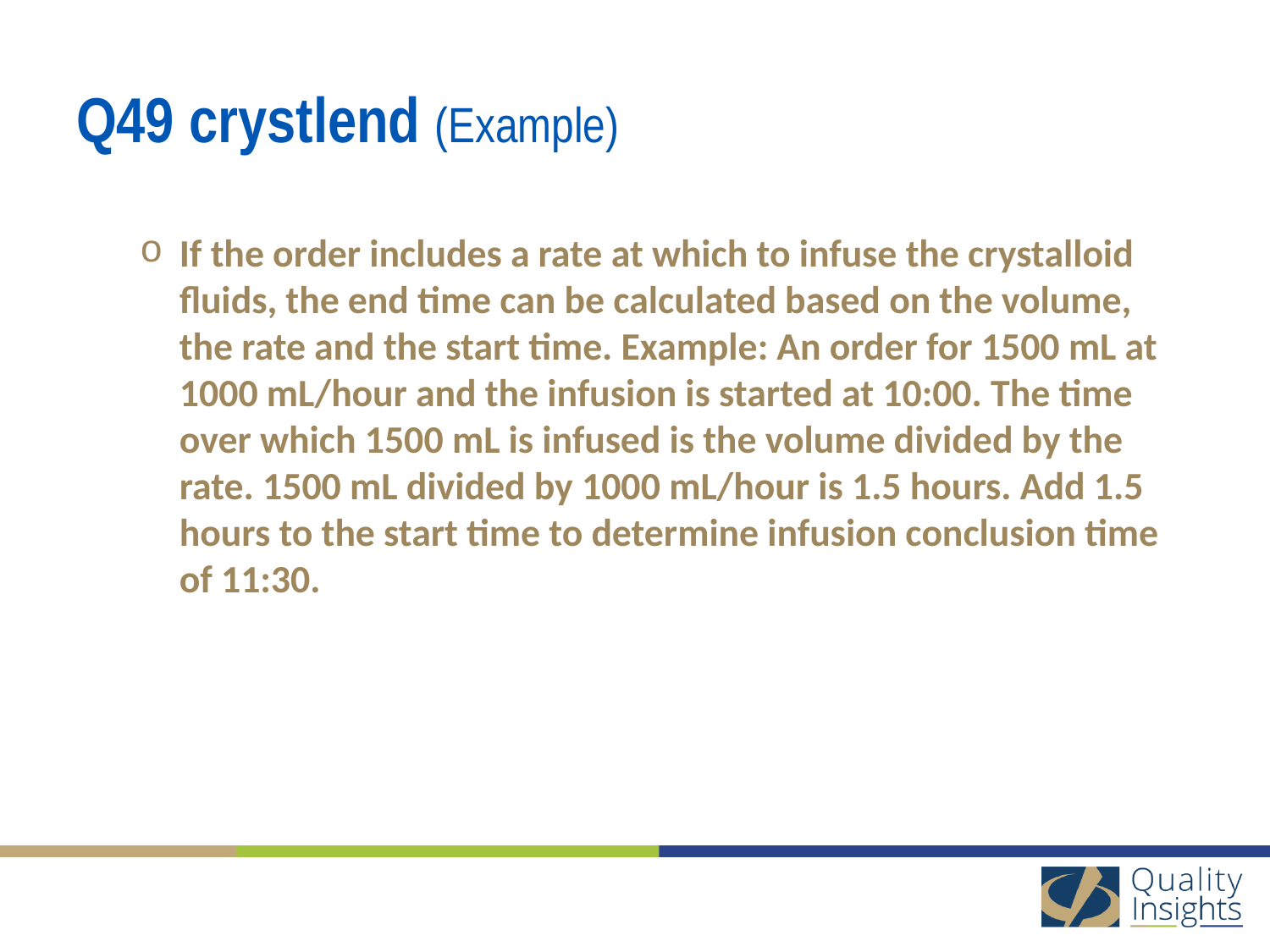

# Q49 crystlend (Example)
If the order includes a rate at which to infuse the crystalloid fluids, the end time can be calculated based on the volume,      the rate and the start time. Example: An order for 1500 mL at 1000 mL/hour and the infusion is started at 10:00. The time over which 1500 mL is infused is the volume divided by the rate. 1500 mL divided by 1000 mL/hour is 1.5 hours. Add 1.5 hours to the start time to determine infusion conclusion time of 11:30.